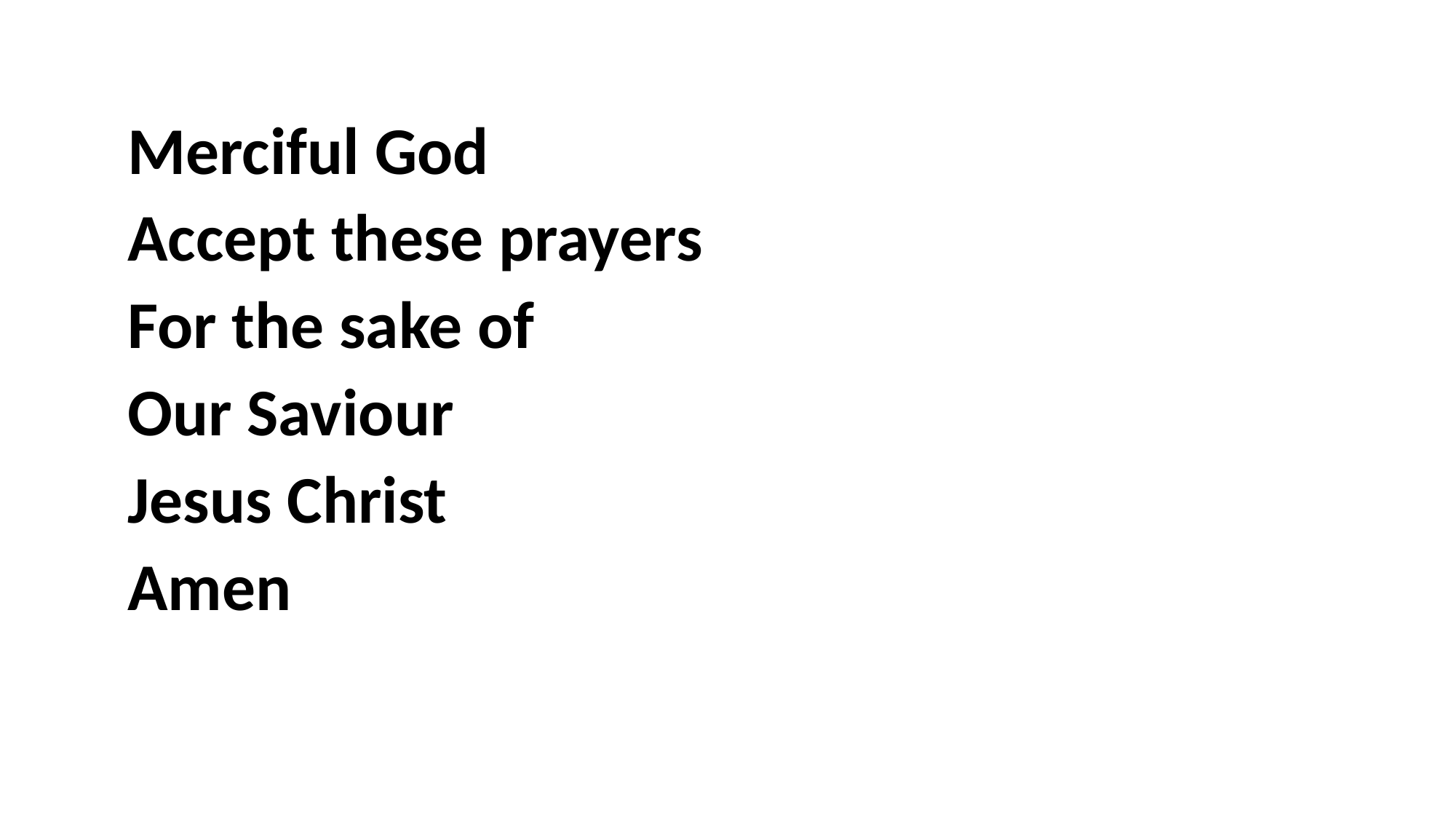

Merciful God
Accept these prayers
For the sake of
Our Saviour
Jesus Christ
Amen